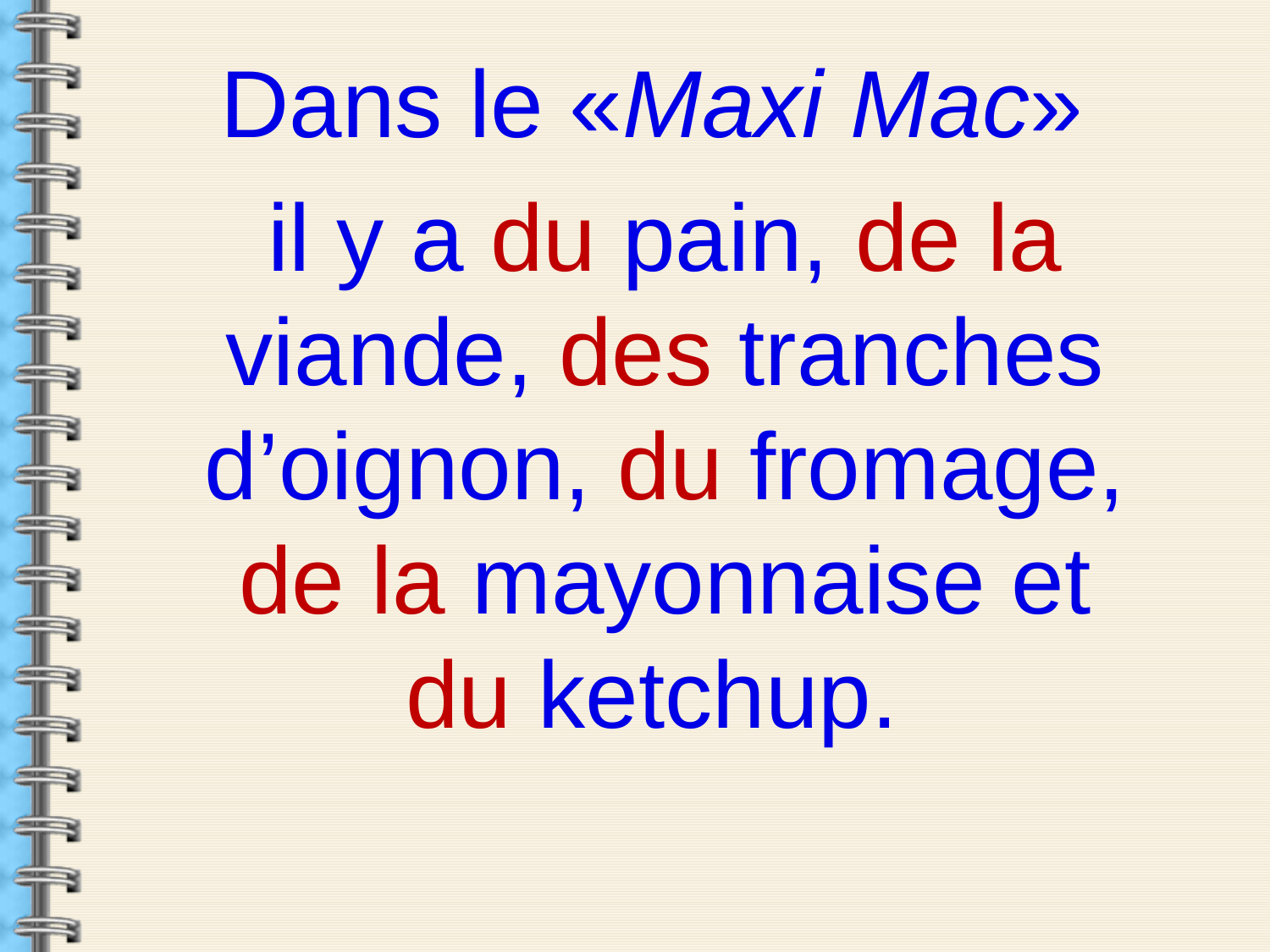

Dans le «Maxi Mac»
il y a du pain, de la viande, des tranches d’oignon, du fromage, de la mayonnaise et du ketchup.